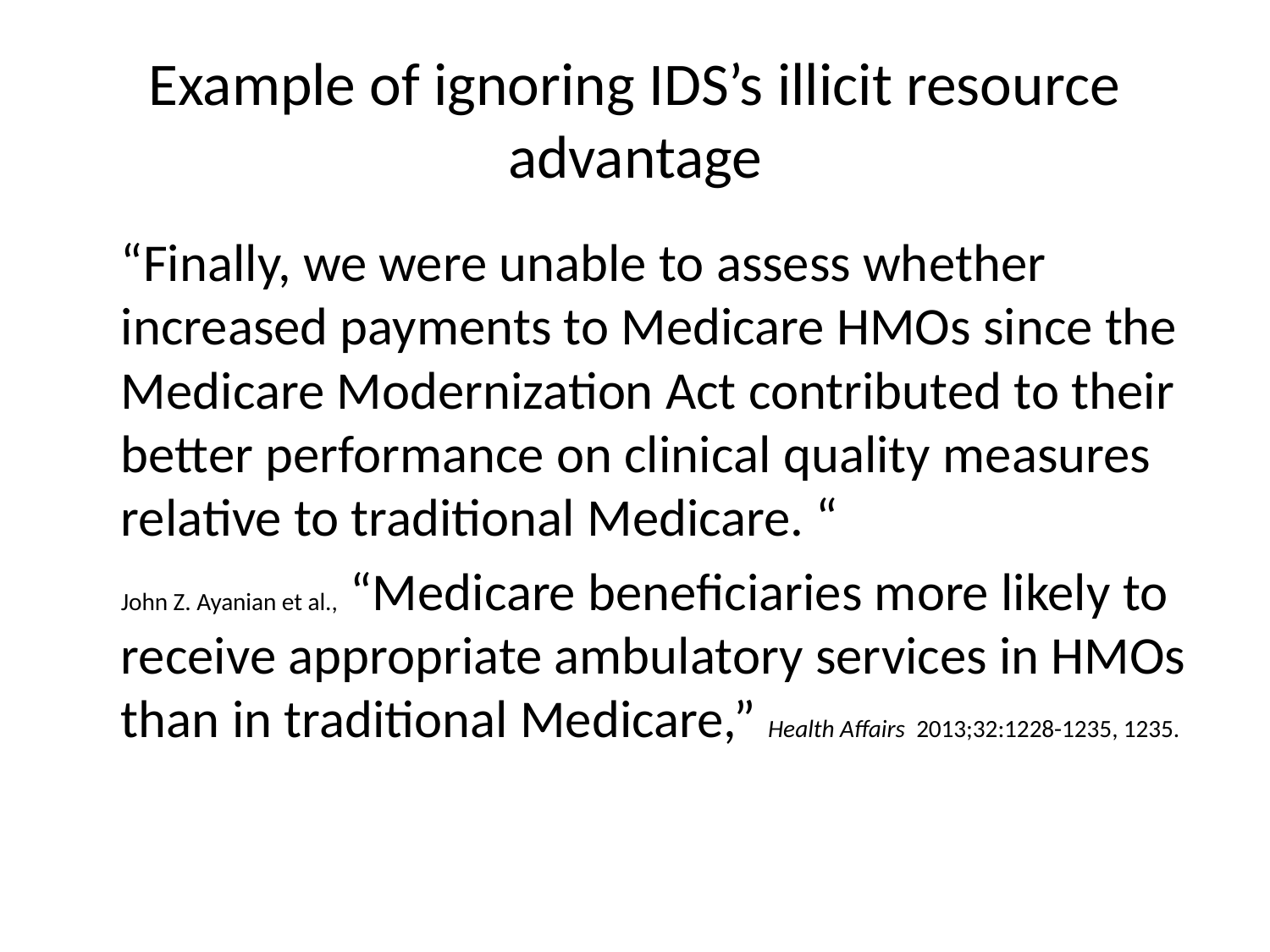

# Example of ignoring IDS’s illicit resource advantage
		“Finally, we were unable to assess whether increased payments to Medicare HMOs since the Medicare Modernization Act contributed to their better performance on clinical quality measures relative to traditional Medicare. “
		John Z. Ayanian et al., “Medicare beneficiaries more likely to receive appropriate ambulatory services in HMOs than in traditional Medicare,” Health Affairs  2013;32:1228-1235, 1235.